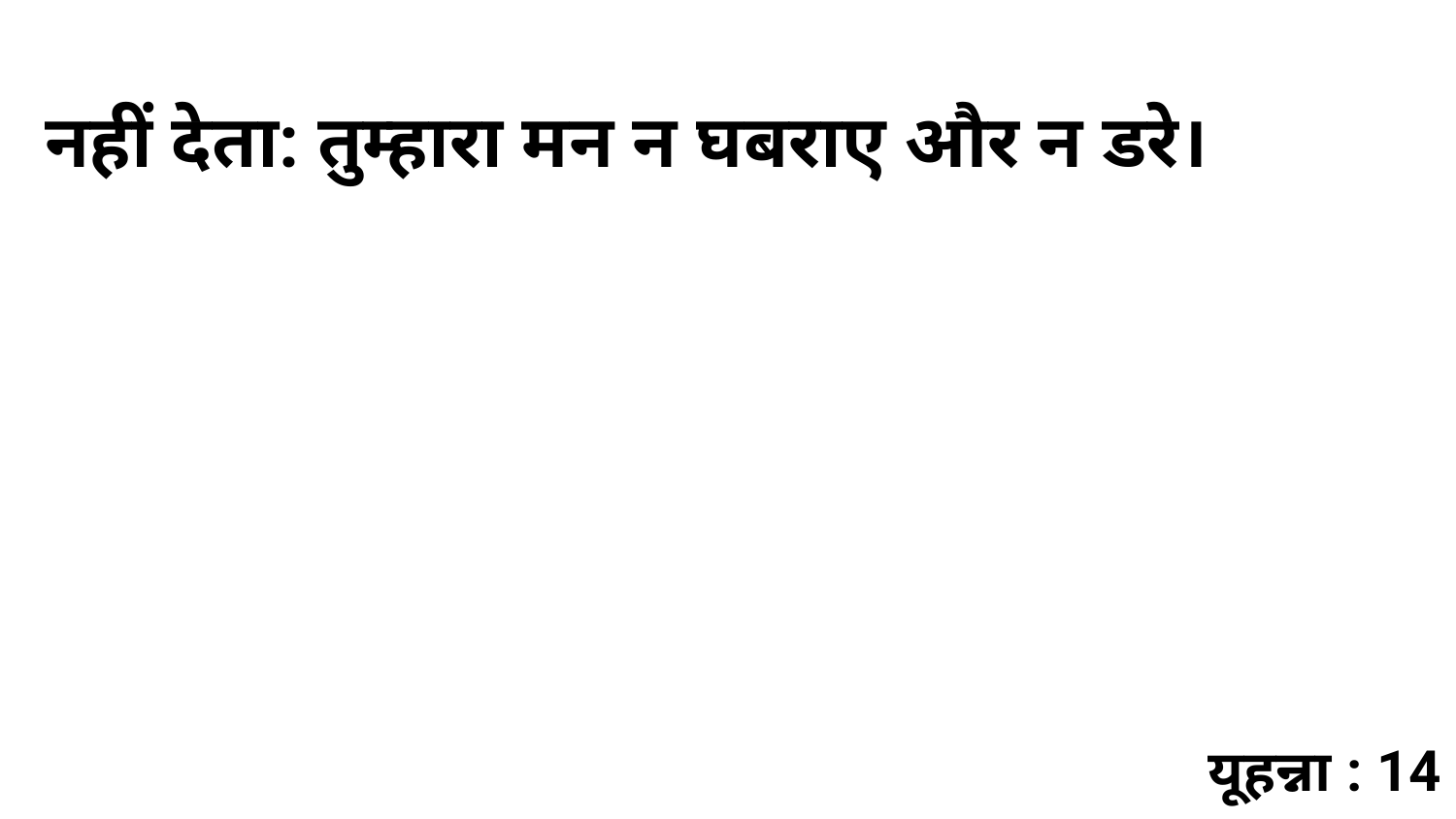

नहीं देता: तुम्हारा मन न घबराए और न डरे।
यूहन्ना : 14